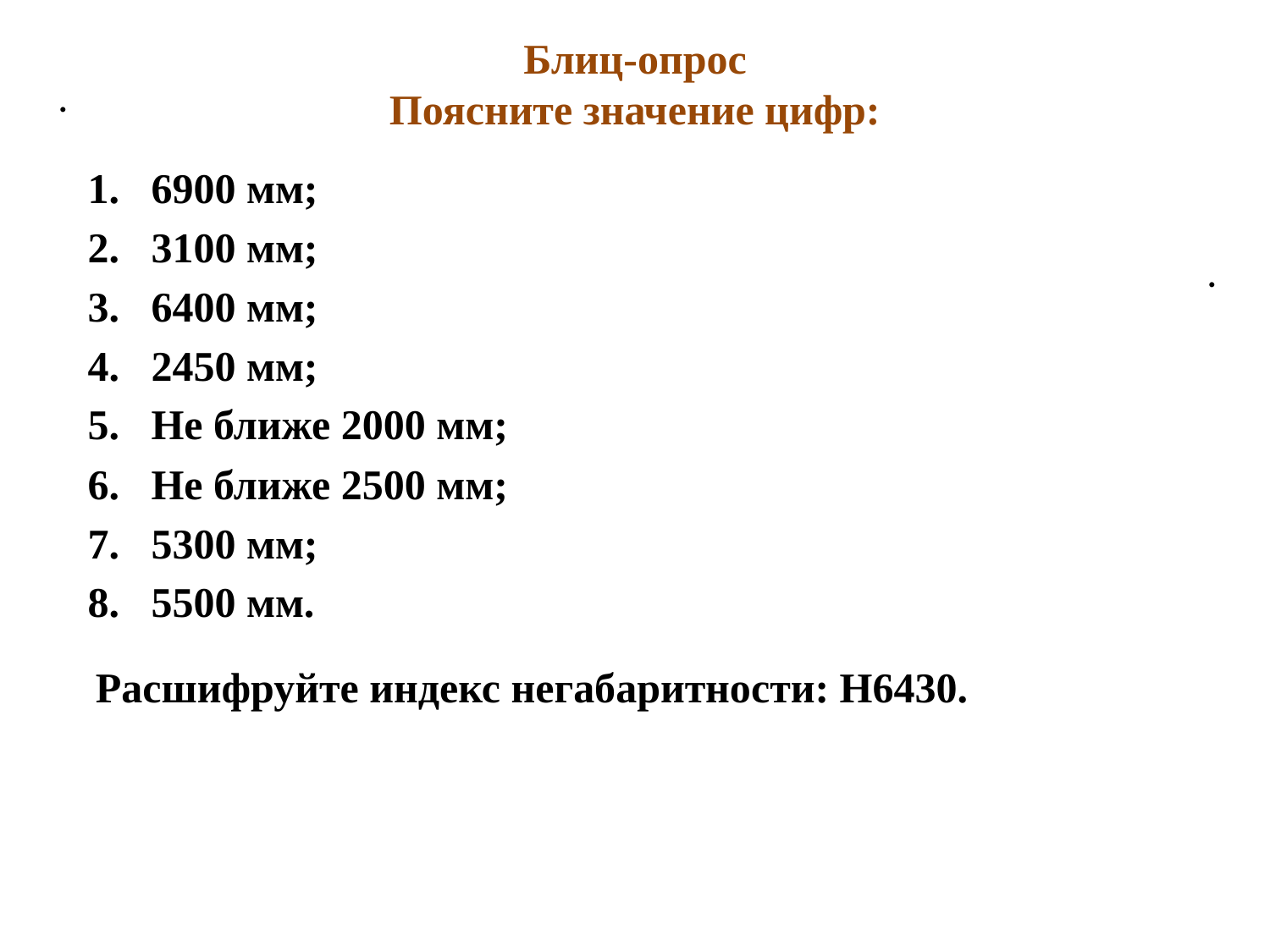

.
# Блиц-опрос Поясните значение цифр:
6900 мм;
3100 мм;
6400 мм;
2450 мм;
Не ближе 2000 мм;
Не ближе 2500 мм;
5300 мм;
5500 мм.
.
Расшифруйте индекс негабаритности: Н6430.